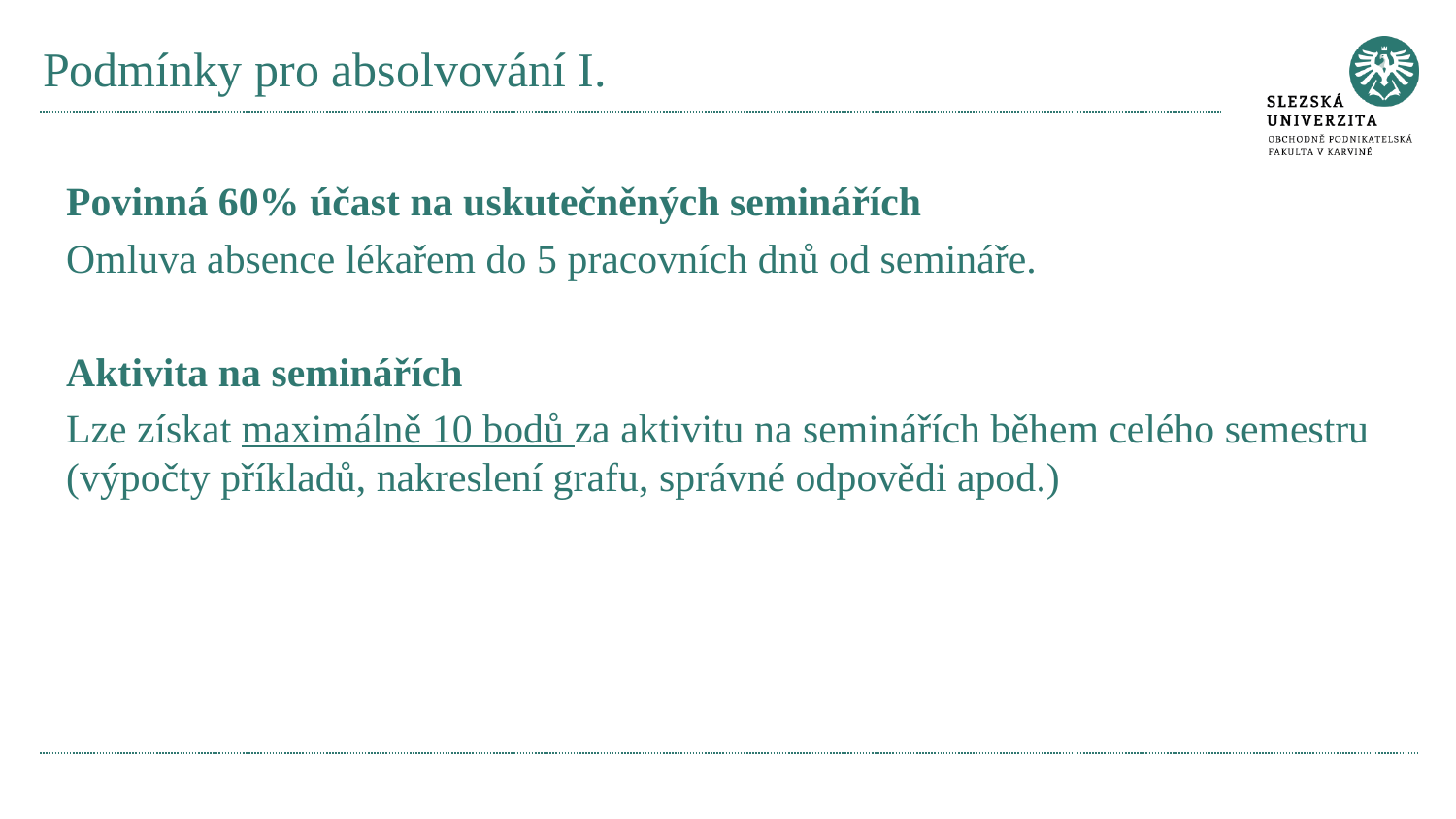

# Podmínky pro absolvování I.
Povinná 60% účast na uskutečněných seminářích
Omluva absence lékařem do 5 pracovních dnů od semináře.

Aktivita na seminářích
Lze získat maximálně 10 bodů za aktivitu na seminářích během celého semestru (výpočty příkladů, nakreslení grafu, správné odpovědi apod.)